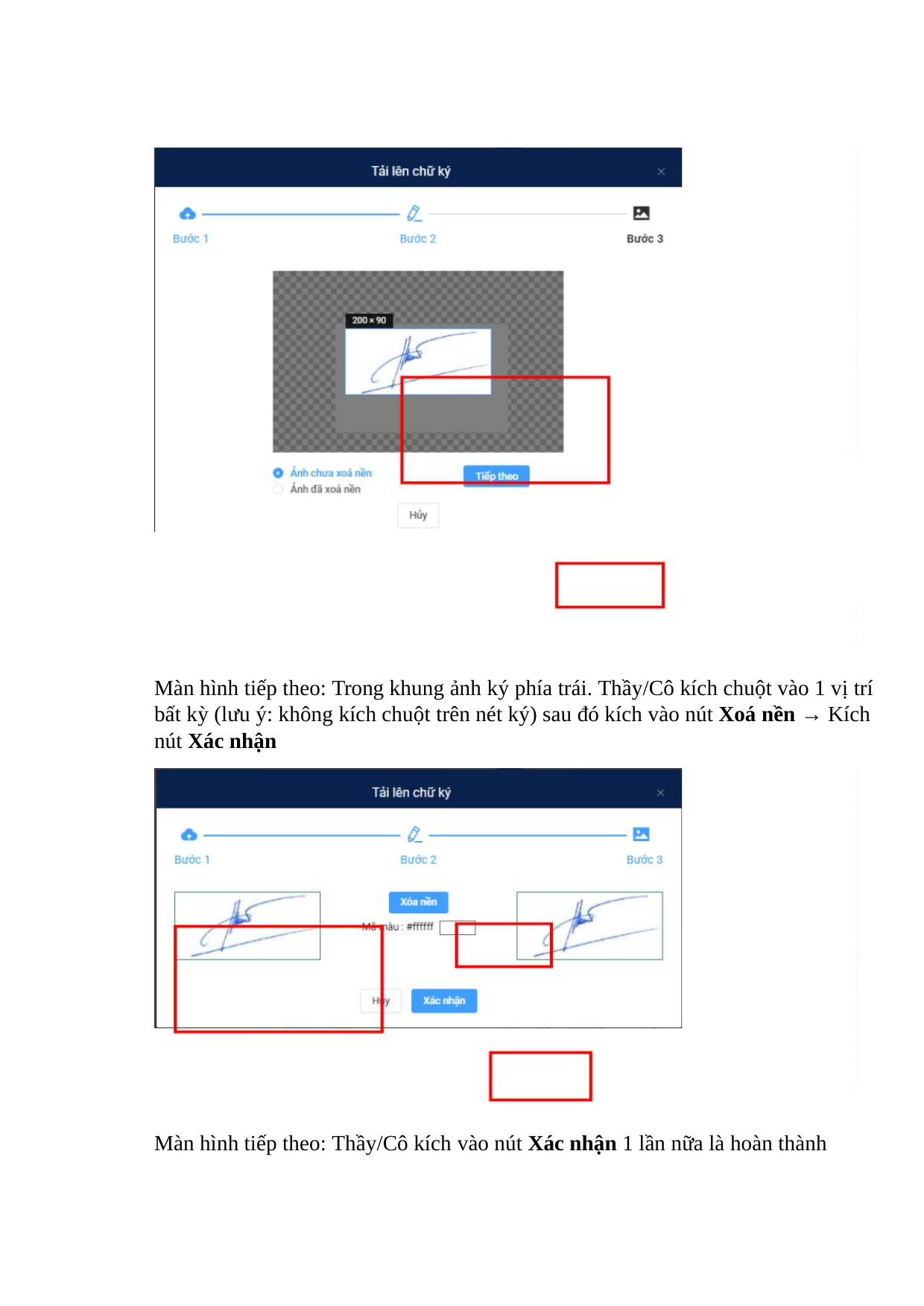

Màn hình tiếp theo: Trong khung ảnh ký phía trái. Thầy/Cô kích chuột vào 1 vị trí
bất kỳ (lưu ý: không kích chuột trên nét ký) sau đó kích vào nút Xoá nền → Kích
nút Xác nhận

Màn hình tiếp theo: Thầy/Cô kích vào nút Xác nhận 1 lần nữa là hoàn thành